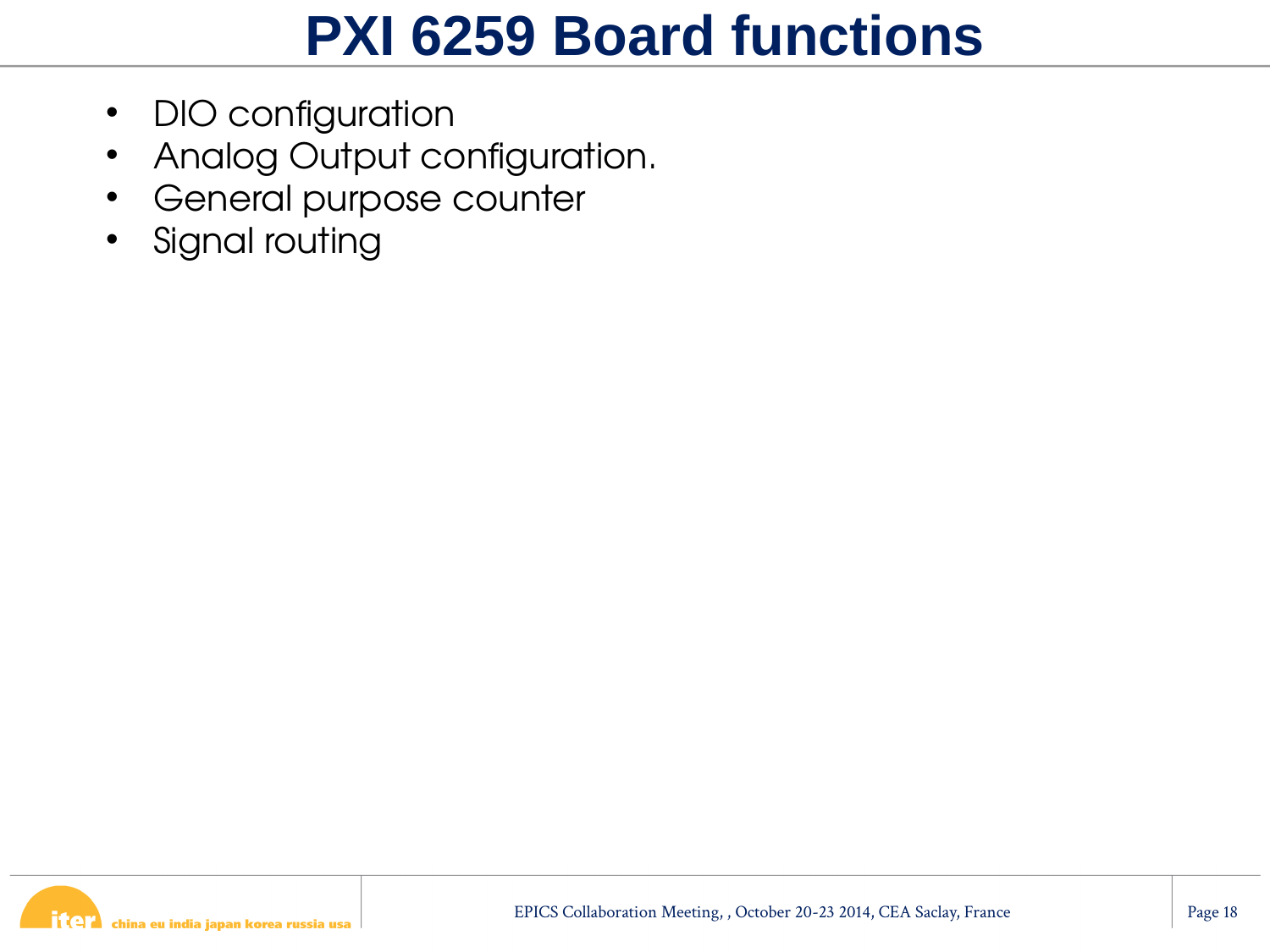

# PXI 6259 Board functions
DIO configuration
Analog Output configuration.
General purpose counter
Signal routing